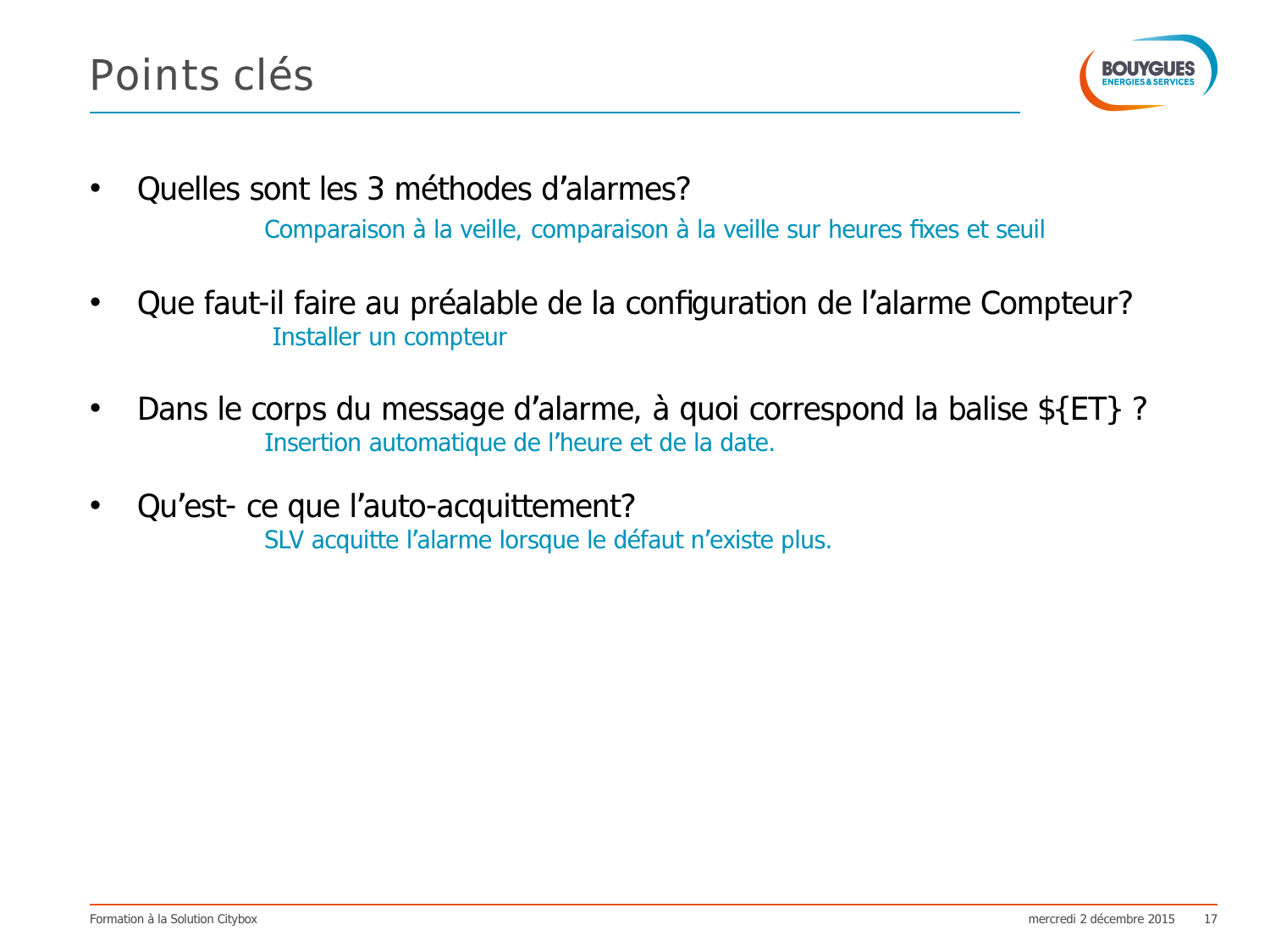

# Points clés
Quelles sont les 3 méthodes d’alarmes?
		Comparaison à la veille, comparaison à la veille sur heures fixes et seuil

Que faut-il faire au préalable de la configuration de l’alarme Compteur?
		 Installer un compteur

Dans le corps du message d’alarme, à quoi correspond la balise ${ET} ?
		Insertion automatique de l’heure et de la date.

Qu’est- ce que l’auto-acquittement?
		SLV acquitte l’alarme lorsque le défaut n’existe plus.

Formation à la Solution Citybox
mercredi 2 décembre 2015
17